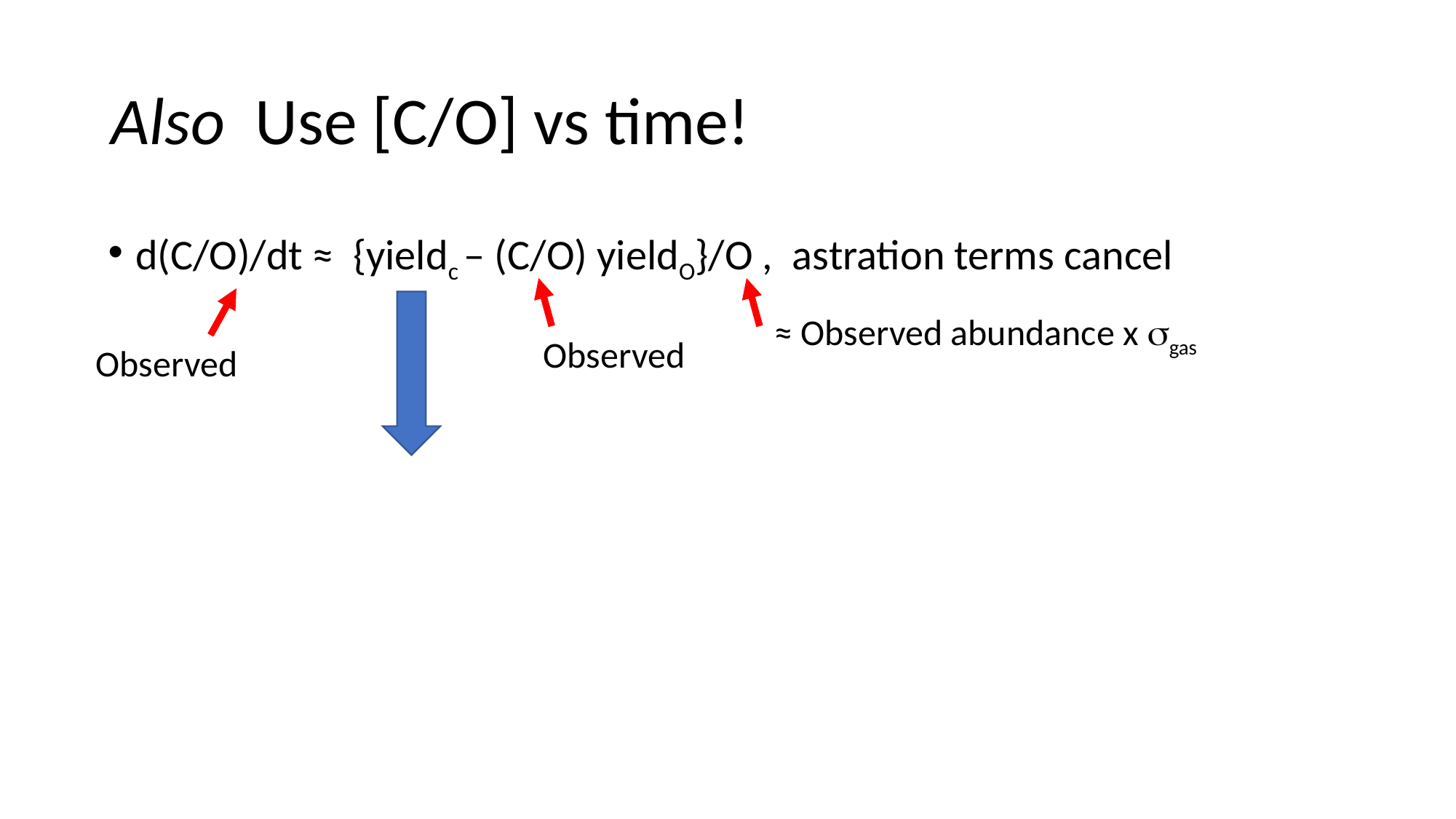

# Also  Use [C/O] vs time!
d(C/O)/dt ≈  {yieldc – (C/O) yieldO}/O ,  astration terms cancel

≈ Observed abundance x σgas
Observed
Observed